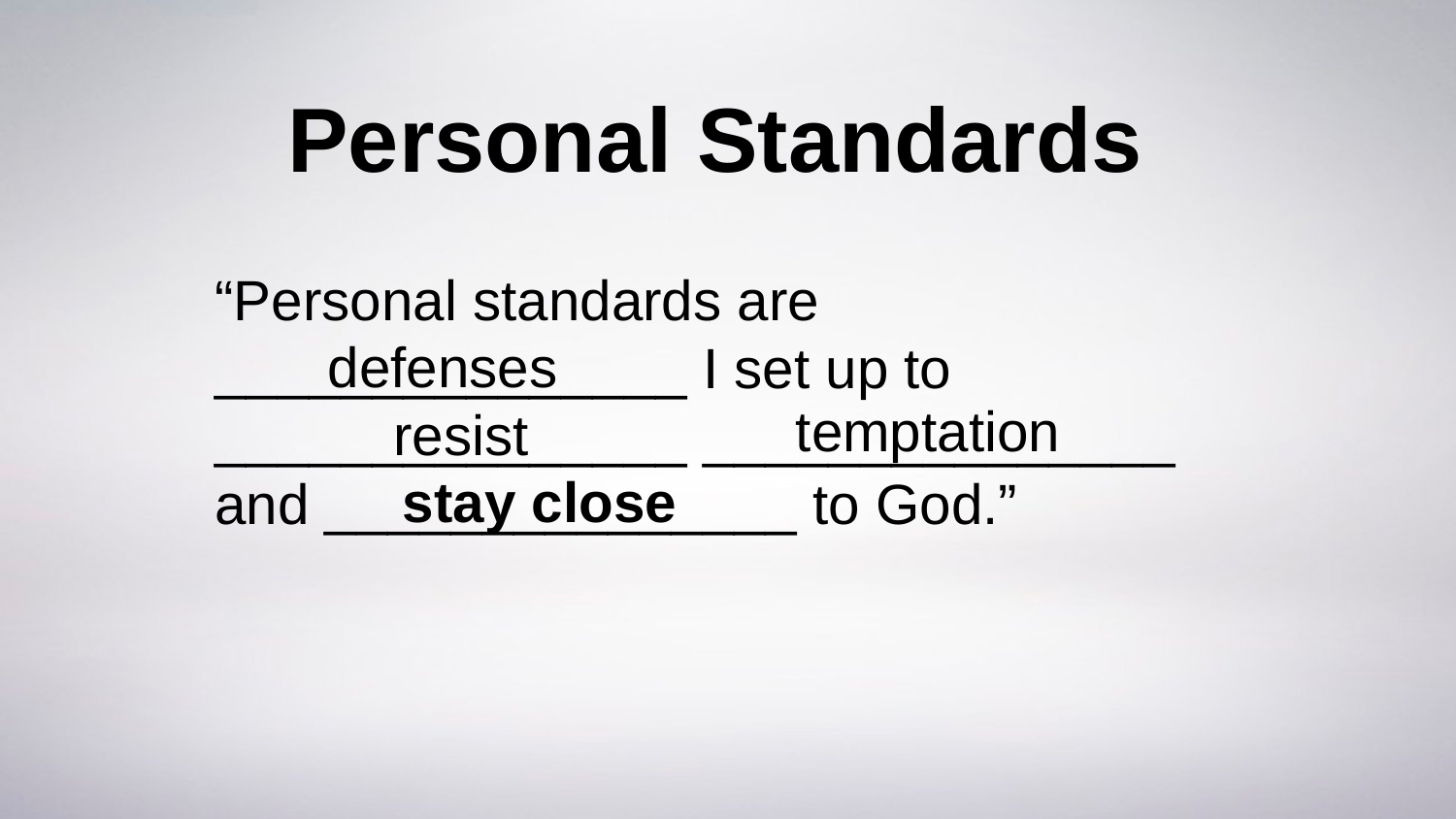

# Personal Standards
“Personal standards are _______________ I set up to _______________ _______________ and _______________ to God.”
defenses
temptation
resist
stay close